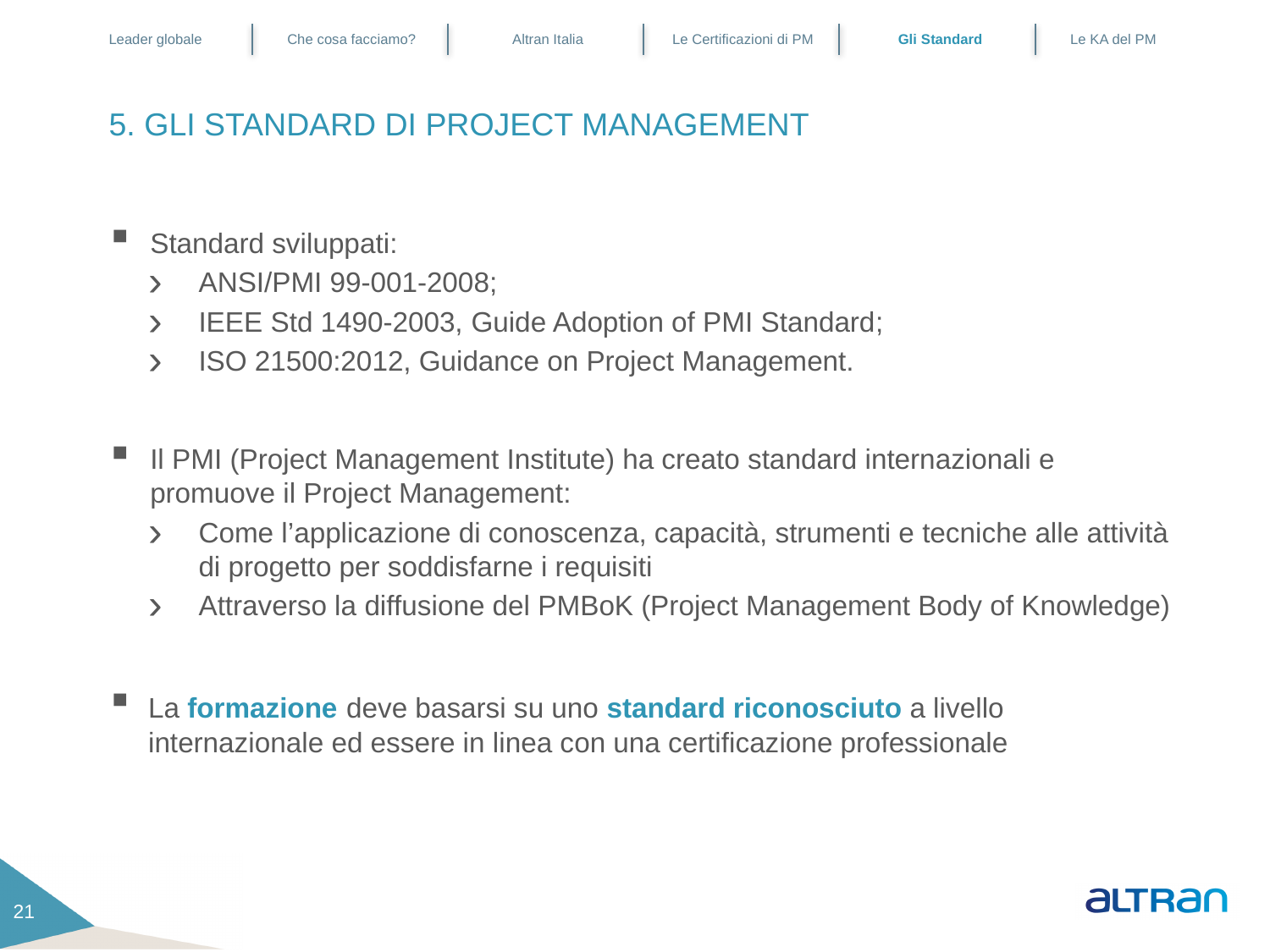

Leader globale
Che cosa facciamo?
Altran Italia
Le Certificazioni di PM
Gli Standard
Le KA del PM
5. GLI STANDARD DI PROJECT MANAGEMENT

Standard sviluppati:
ANSI/PMI 99-001-2008;
IEEE Std 1490-2003, Guide Adoption of PMI Standard;
ISO 21500:2012, Guidance on Project Management.

Il PMI (Project Management Institute) ha creato standard internazionali e promuove il Project Management:
Come l’applicazione di conoscenza, capacità, strumenti e tecniche alle attività di progetto per soddisfarne i requisiti
Attraverso la diffusione del PMBoK (Project Management Body of Knowledge)

La formazione deve basarsi su uno standard riconosciuto a livello internazionale ed essere in linea con una certificazione professionale

21
21